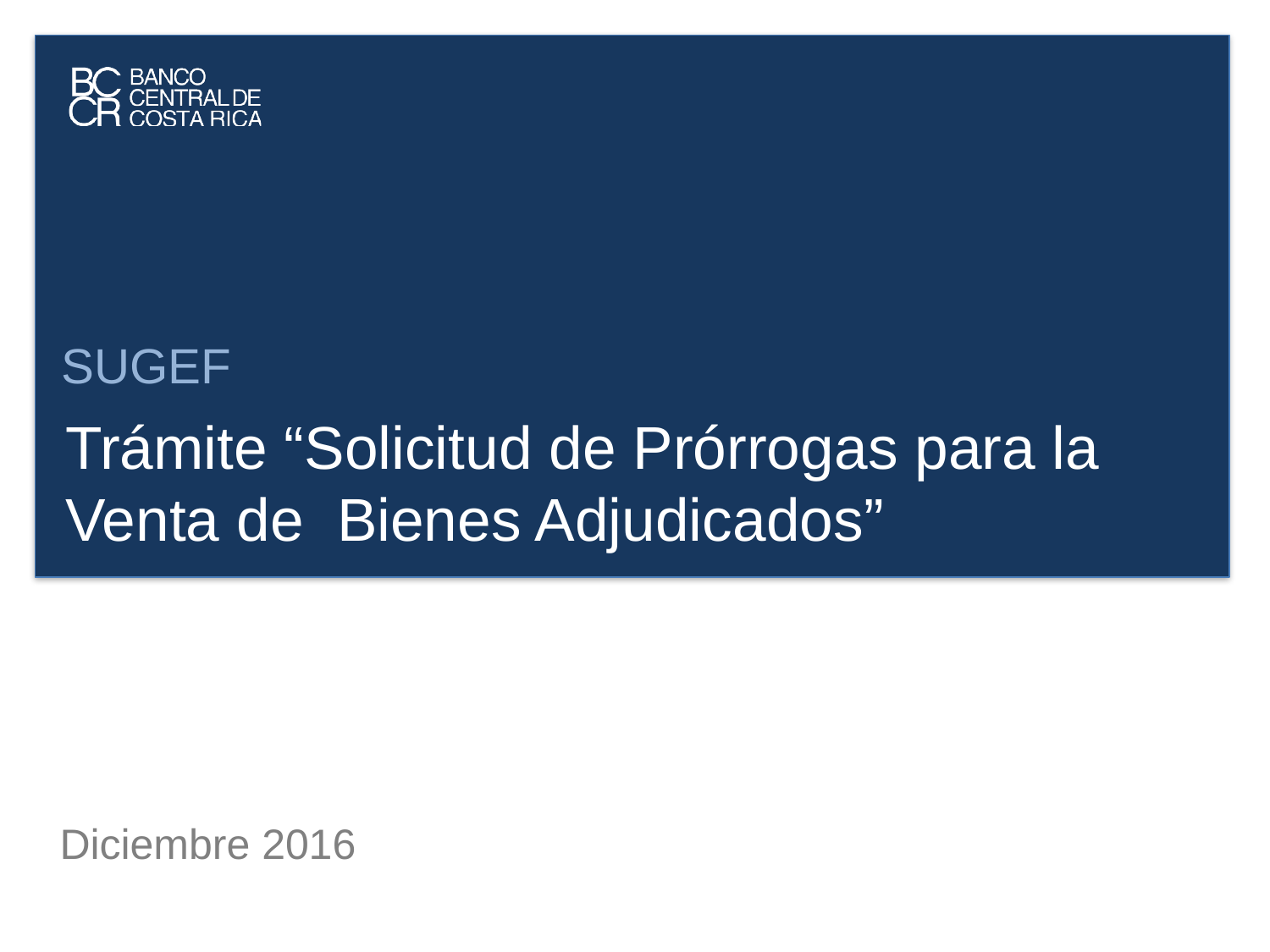

SUGEF
# Trámite “Solicitud de Prórrogas para la Venta de  Bienes Adjudicados”
Diciembre 2016